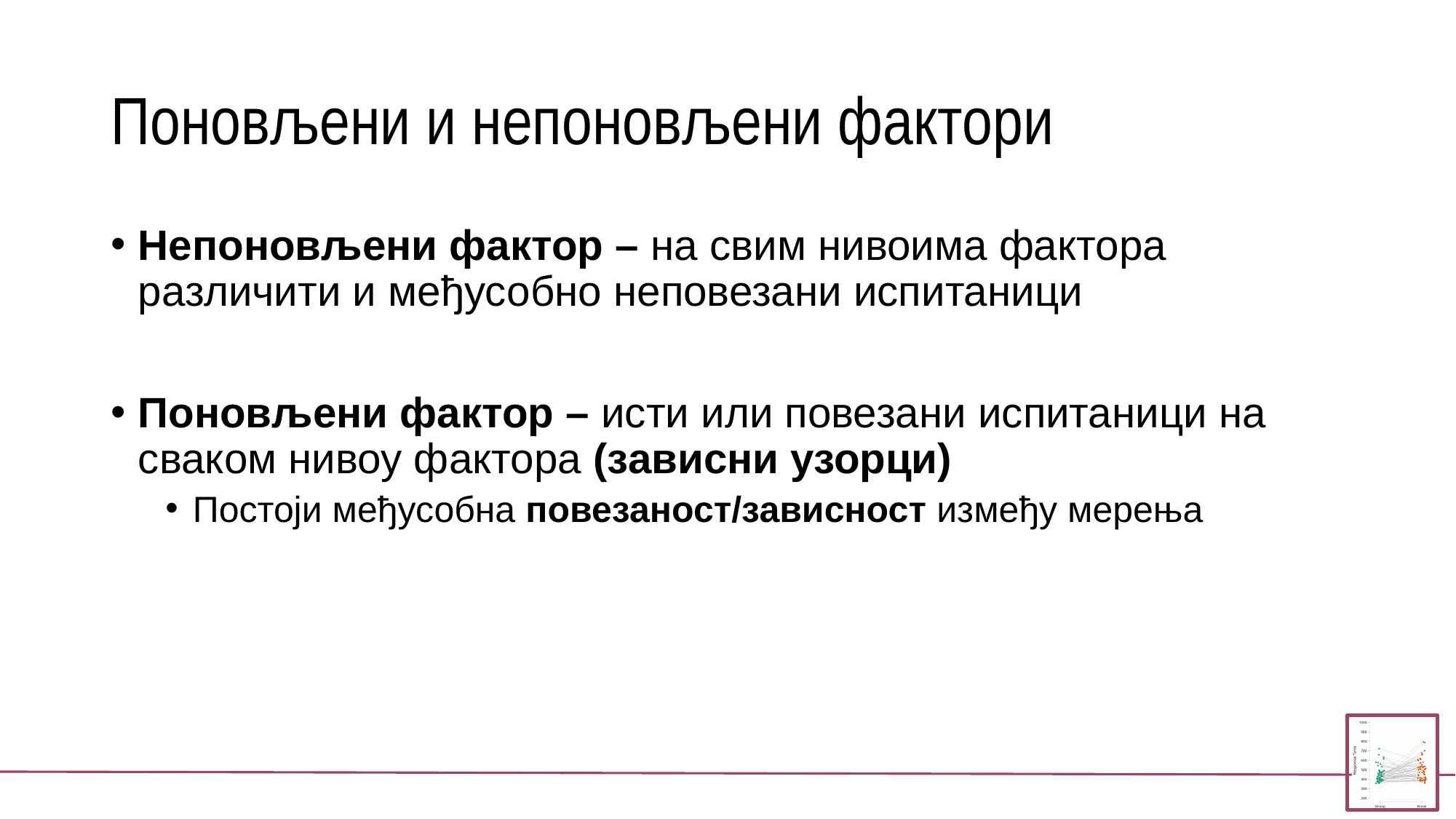

# Поновљени и непоновљени фактори
Непоновљени фактор – на свим нивоима фактора различити и међусобно неповезани испитаници

Поновљени фактор – исти или повезани испитаници на сваком нивоу фактора (зависни узорци)
Постоји међусобна повезаност/зависност између мерења